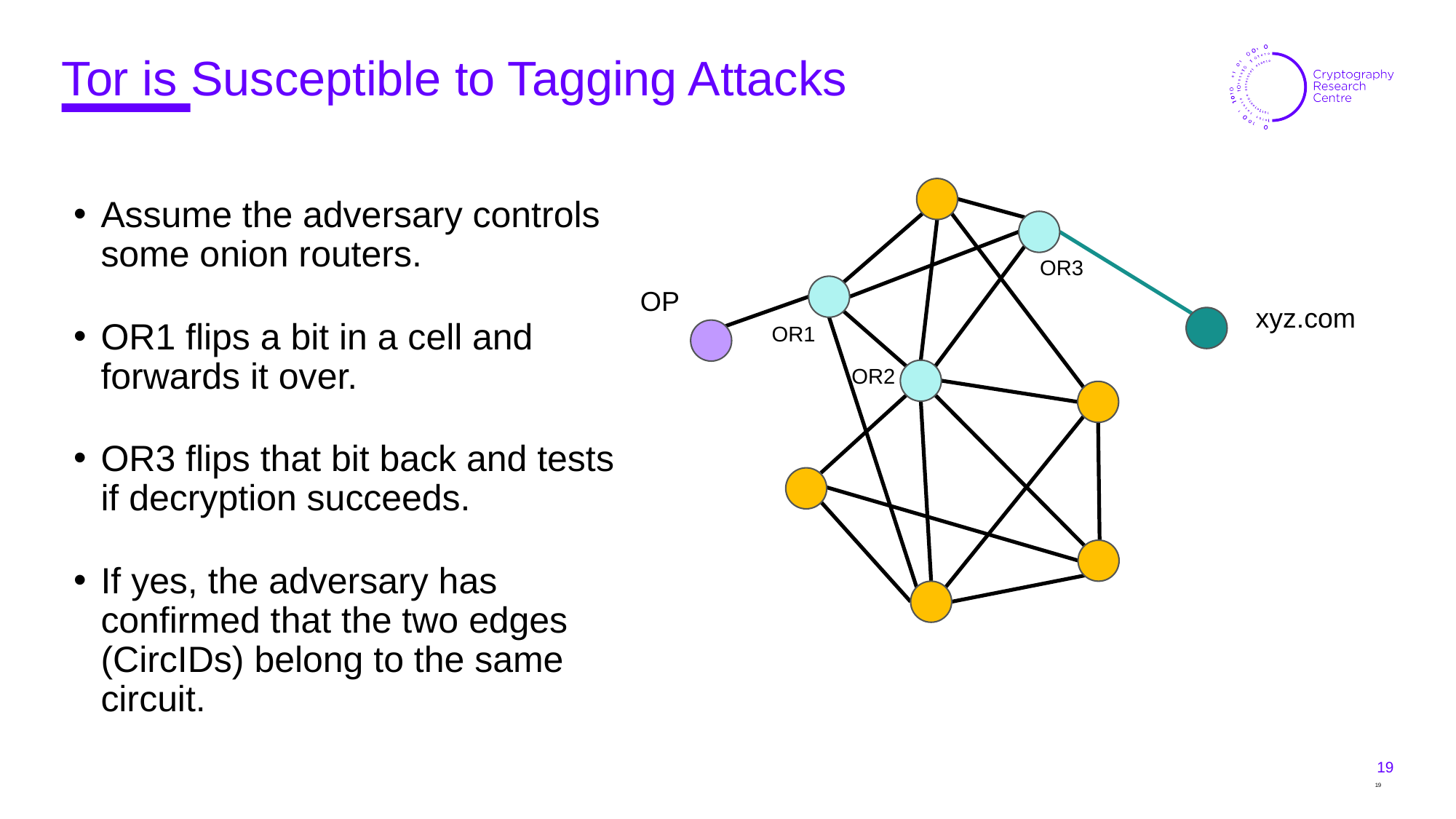

# Tor is Susceptible to Tagging Attacks

Assume the adversary controls some onion routers.

OR1 flips a bit in a cell and forwards it over.

OR3 flips that bit back and tests if decryption succeeds.

If yes, the adversary has confirmed that the two edges (CircIDs) belong to the same circuit.

OR3

OP

xyz.com

OR1
OR2

19
19